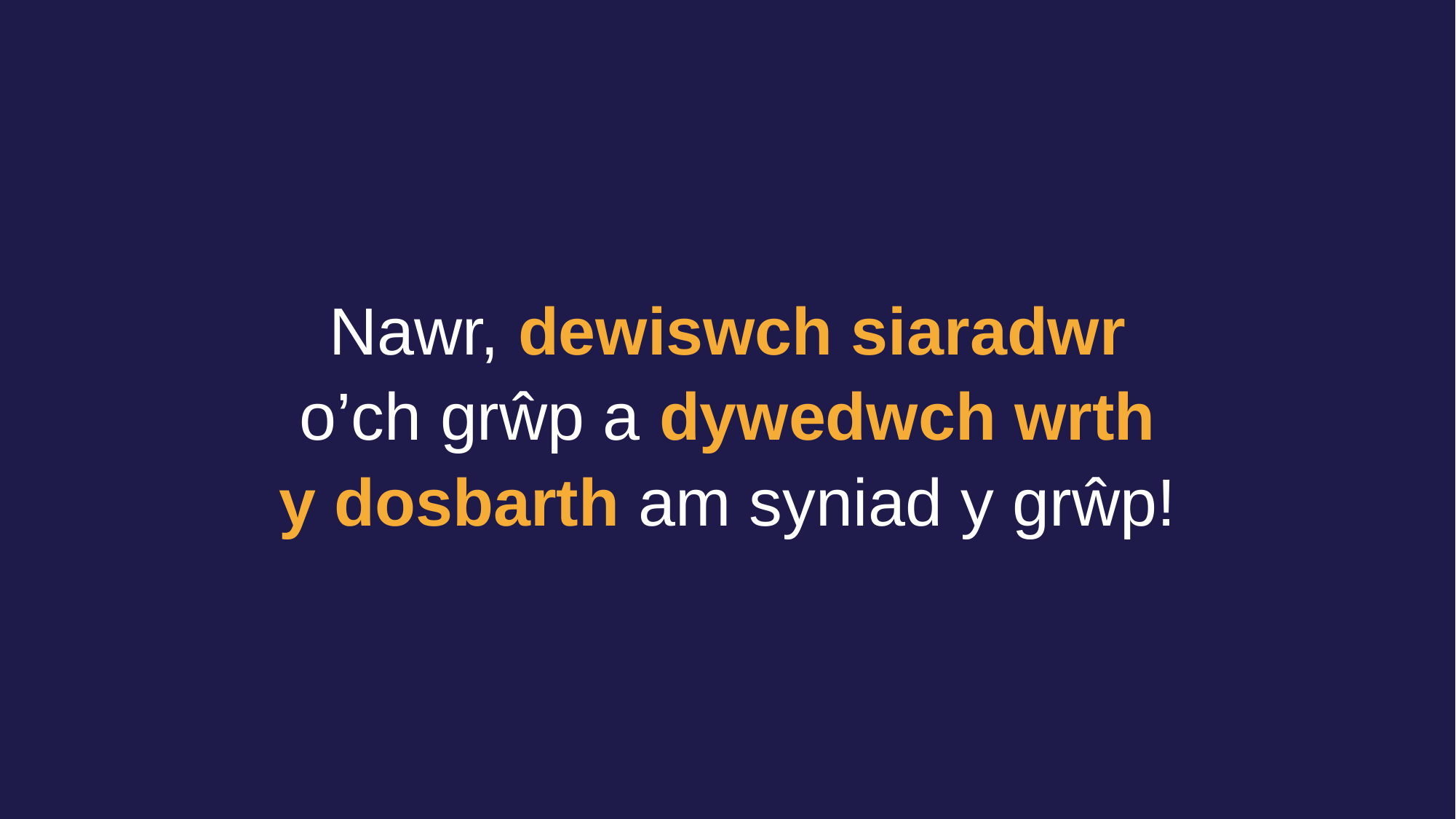

Nawr, dewiswch siaradwr o’ch grŵp a dywedwch wrth y dosbarth am syniad y grŵp!